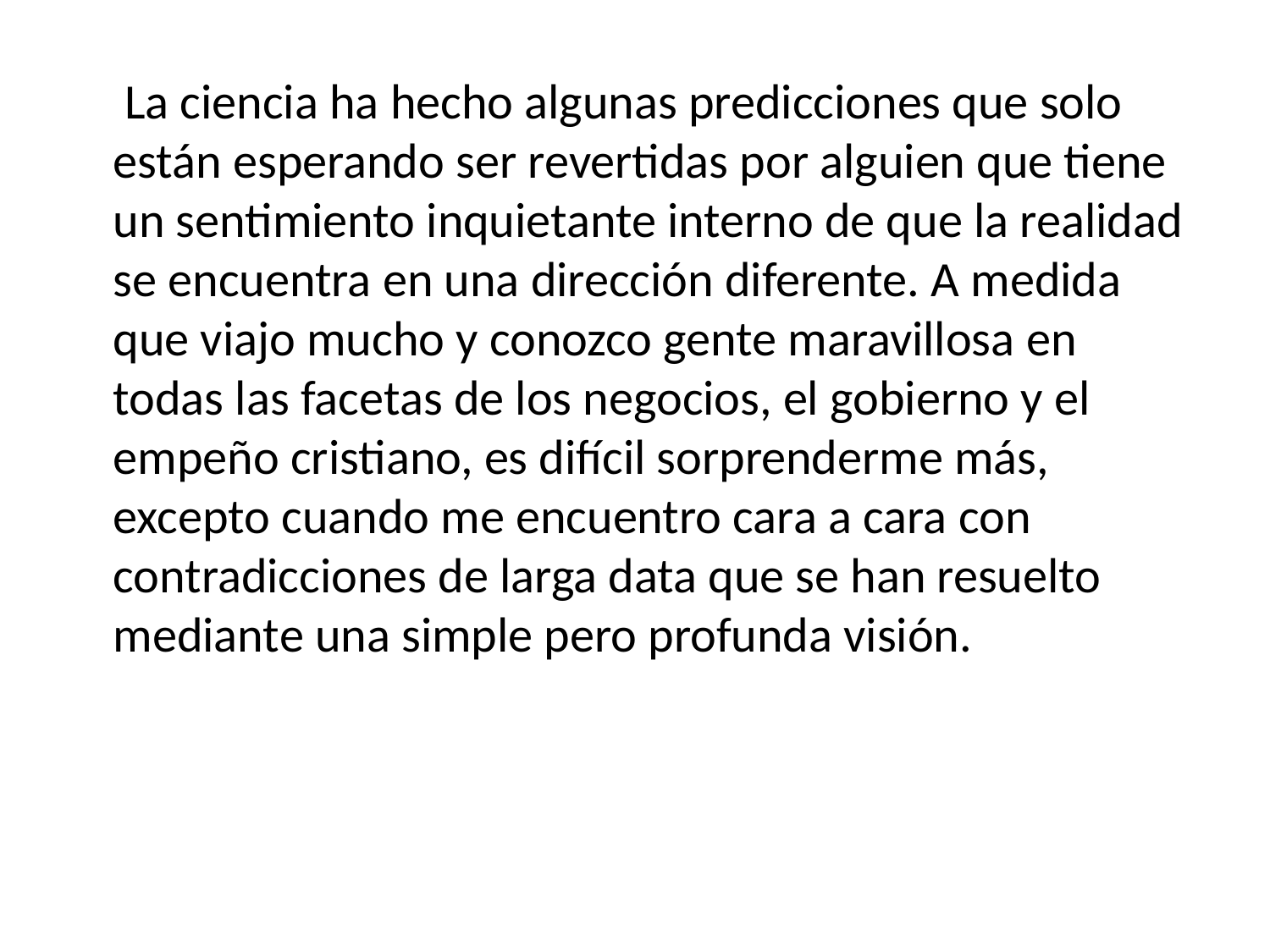

La ciencia ha hecho algunas predicciones que solo están esperando ser revertidas por alguien que tiene un sentimiento inquietante interno de que la realidad se encuentra en una dirección diferente. A medida que viajo mucho y conozco gente maravillosa en todas las facetas de los negocios, el gobierno y el empeño cristiano, es difícil sorprenderme más, excepto cuando me encuentro cara a cara con contradicciones de larga data que se han resuelto mediante una simple pero profunda visión.